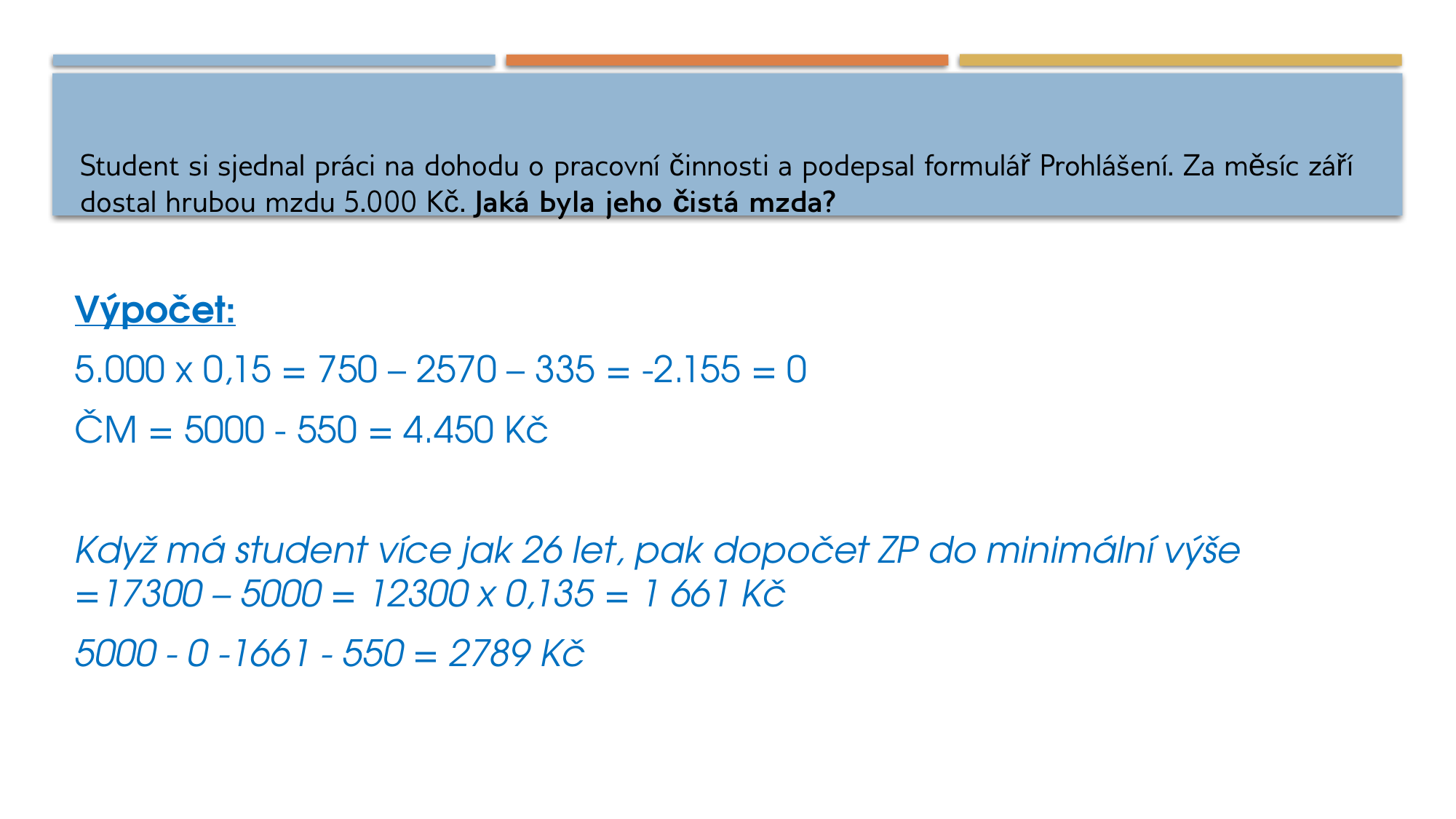

# Student si sjednal práci na dohodu o pracovní činnosti a podepsal formulář Prohlášení. Za měsíc září dostal hrubou mzdu 5.000 Kč. Jaká byla jeho čistá mzda?
Výpočet:
5.000 x 0,15 = 750 – 2570 – 335 = -2.155 = 0
ČM = 5000 - 550 = 4.450 Kč

Když má student více jak 26 let, pak dopočet ZP do minimální výše =17300 – 5000 = 12300 x 0,135 = 1 661 Kč
5000 - 0 -1661 - 550 = 2789 Kč